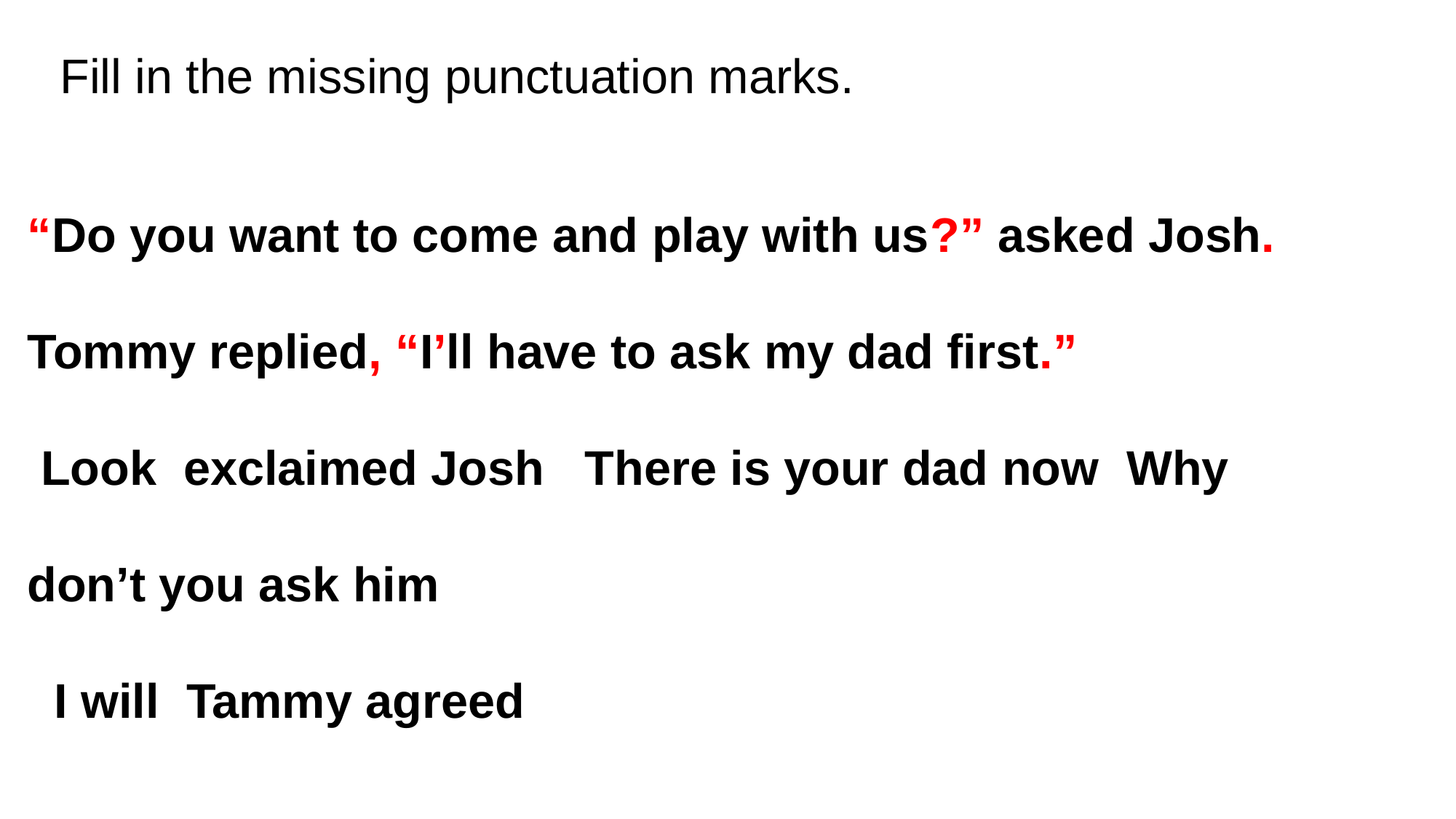

Fill in the missing punctuation marks.
“Do you want to come and play with us?” asked Josh.

Tommy replied, “I’ll have to ask my dad first.”

 Look  exclaimed Josh   There is your dad now  Why

don’t you ask him

  I will  Tammy agreed